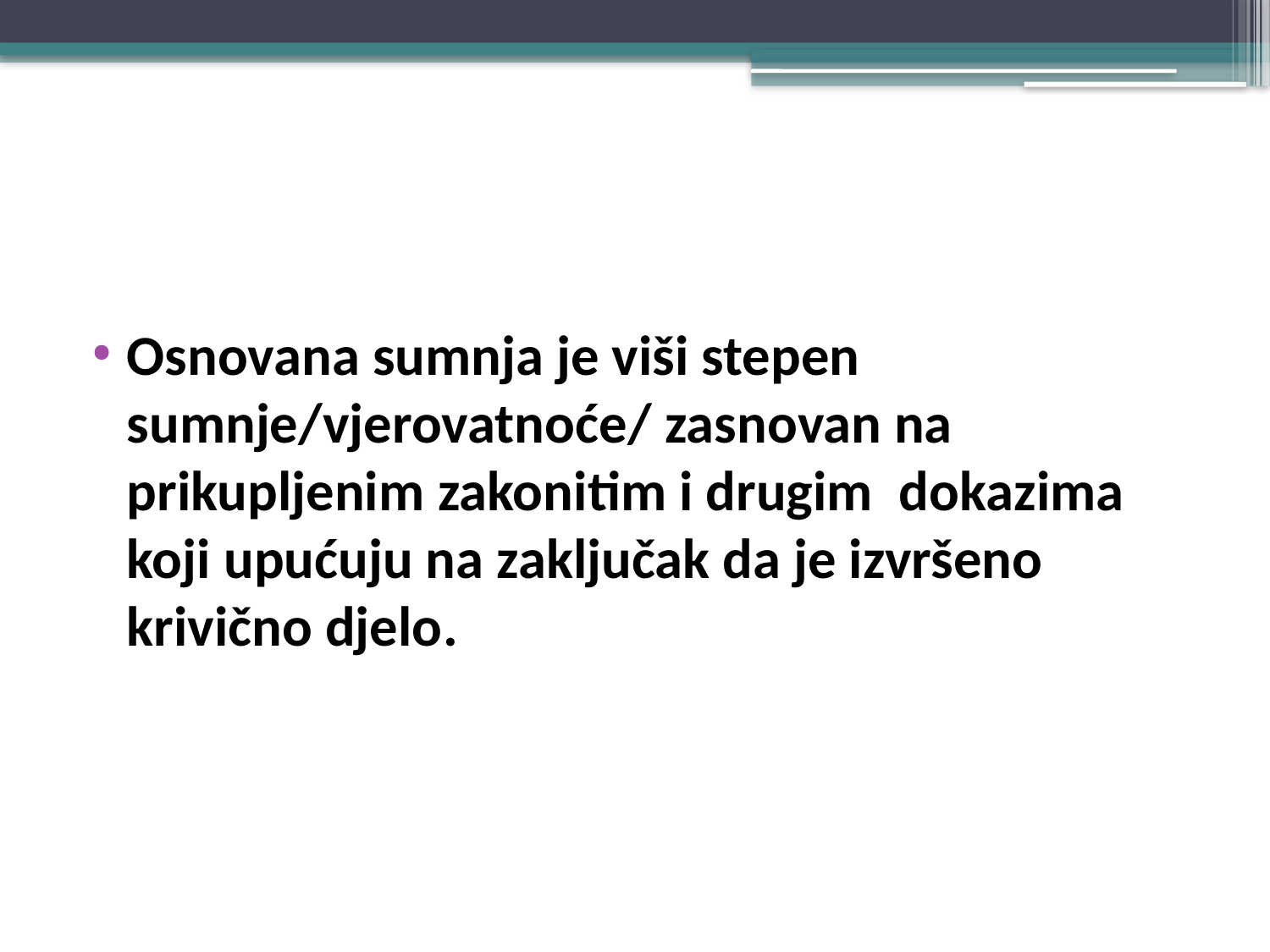

#
Osnovana sumnja je viši stepen sumnje/vjerovatnoće/ zasnovan na prikupljenim zakonitim i drugim  dokazima koji upućuju na zaključak da je izvršeno krivično djelo.